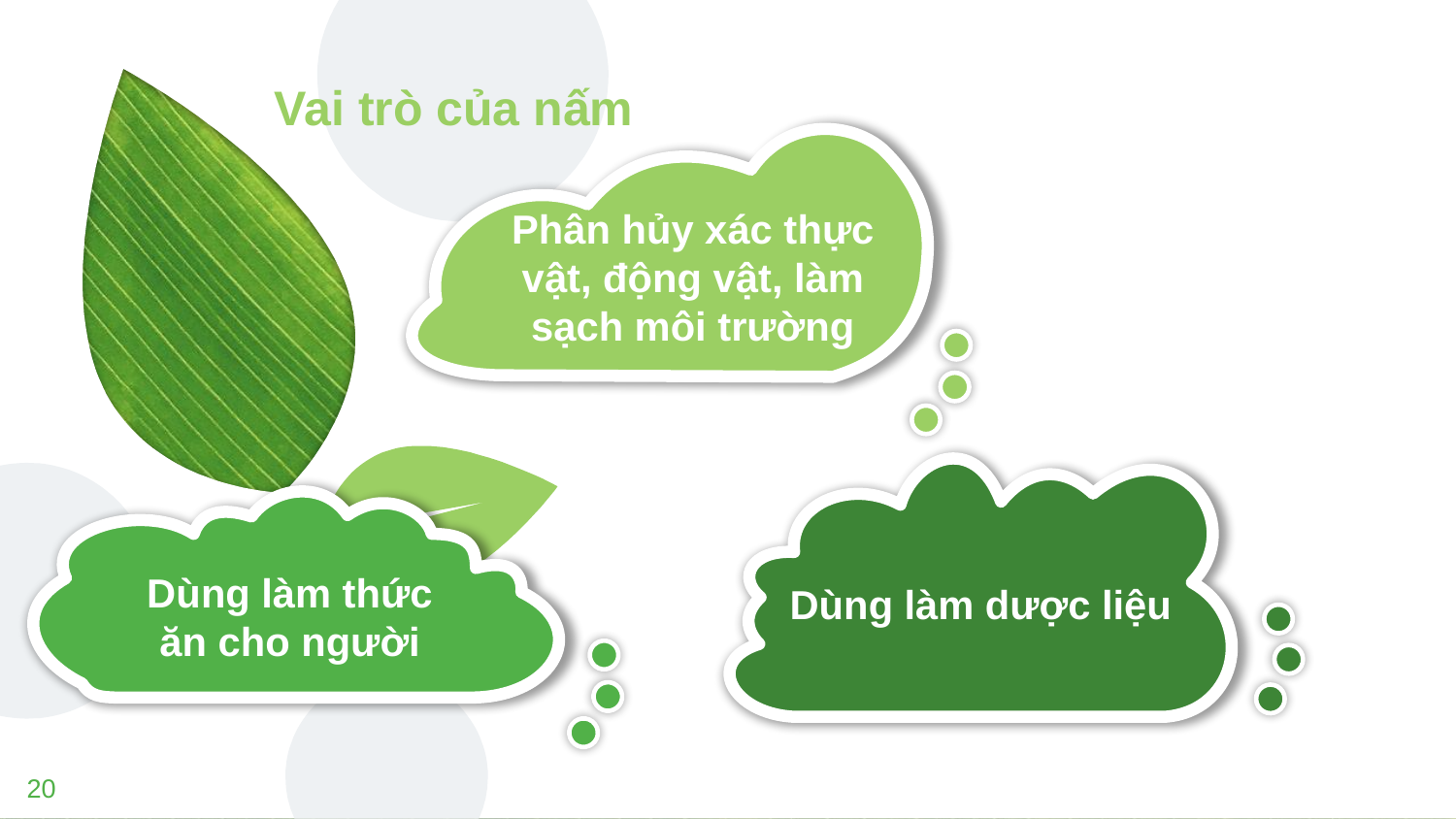

# Vai trò của nấm

Phân hủy xác thực vật, động vật, làm sạch môi trường

Dùng làm thức ăn cho người
Dùng làm dược liệu

20